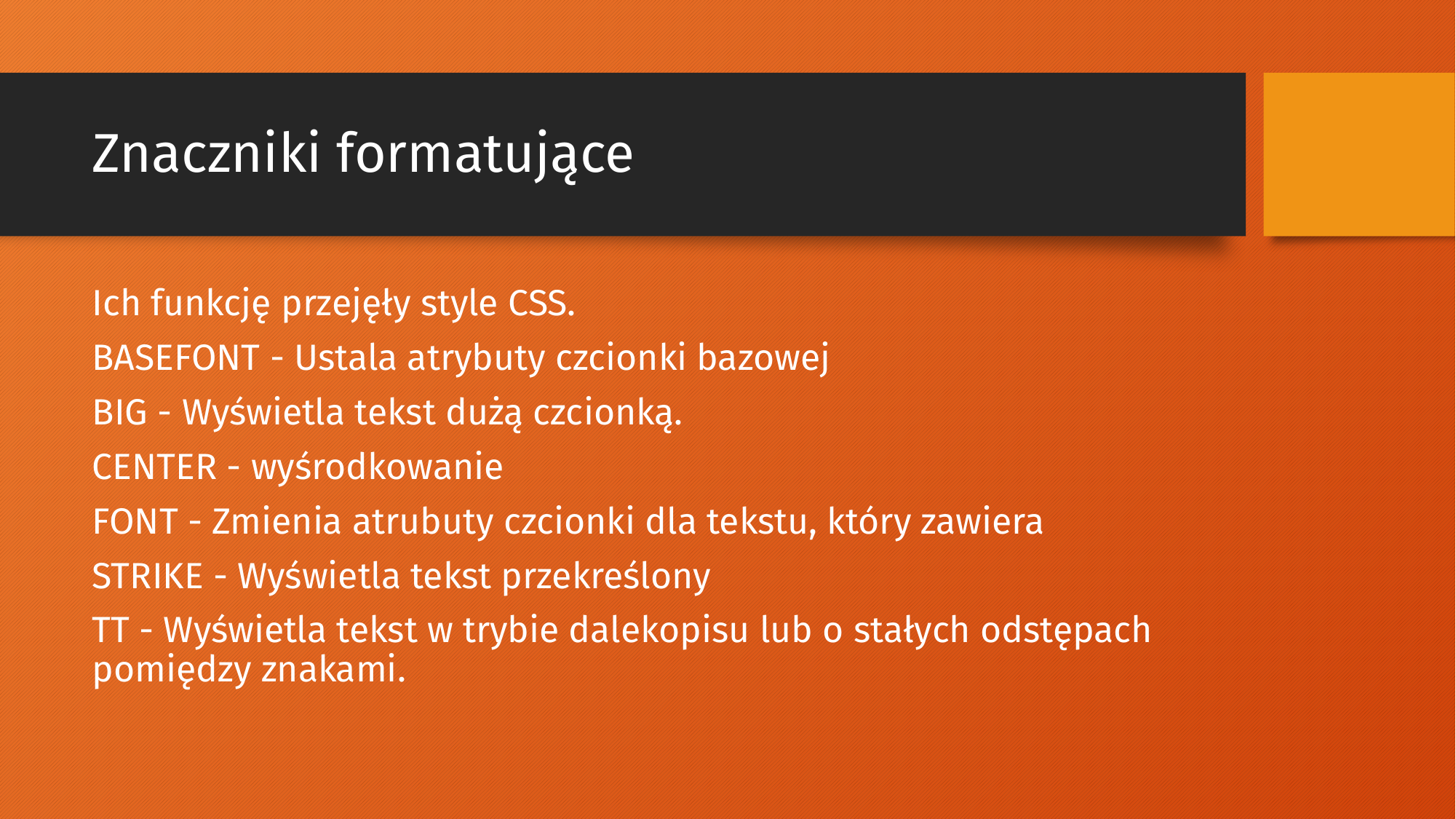

# Znaczniki formatujące
Ich funkcję przejęły style CSS.
BASEFONT - Ustala atrybuty czcionki bazowej
BIG - Wyświetla tekst dużą czcionką.
CENTER - wyśrodkowanie
FONT - Zmienia atrubuty czcionki dla tekstu, który zawiera
STRIKE - Wyświetla tekst przekreślony
TT - Wyświetla tekst w trybie dalekopisu lub o stałych odstępach pomiędzy znakami.